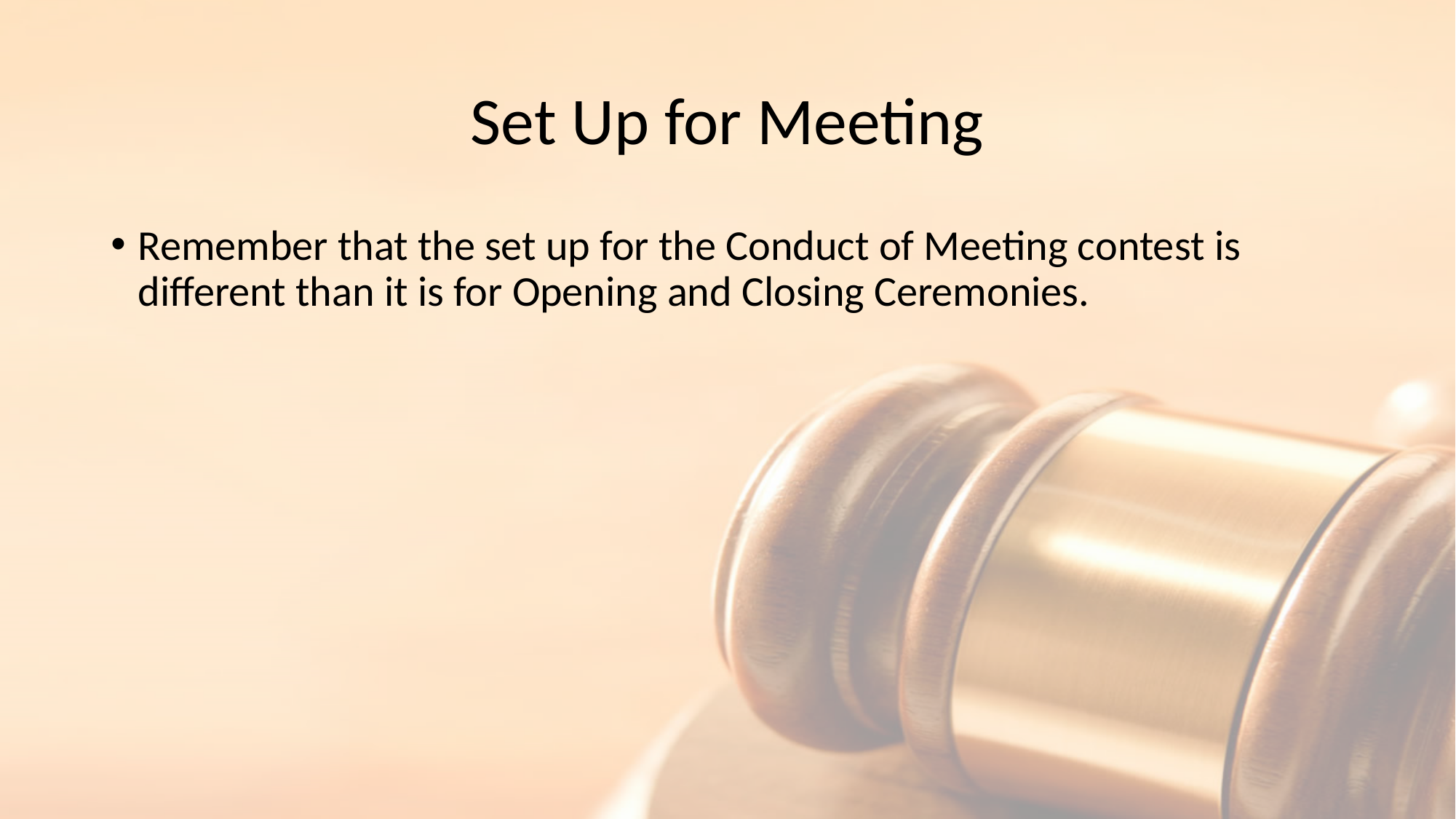

# Set Up for Meeting
Remember that the set up for the Conduct of Meeting contest is different than it is for Opening and Closing Ceremonies.